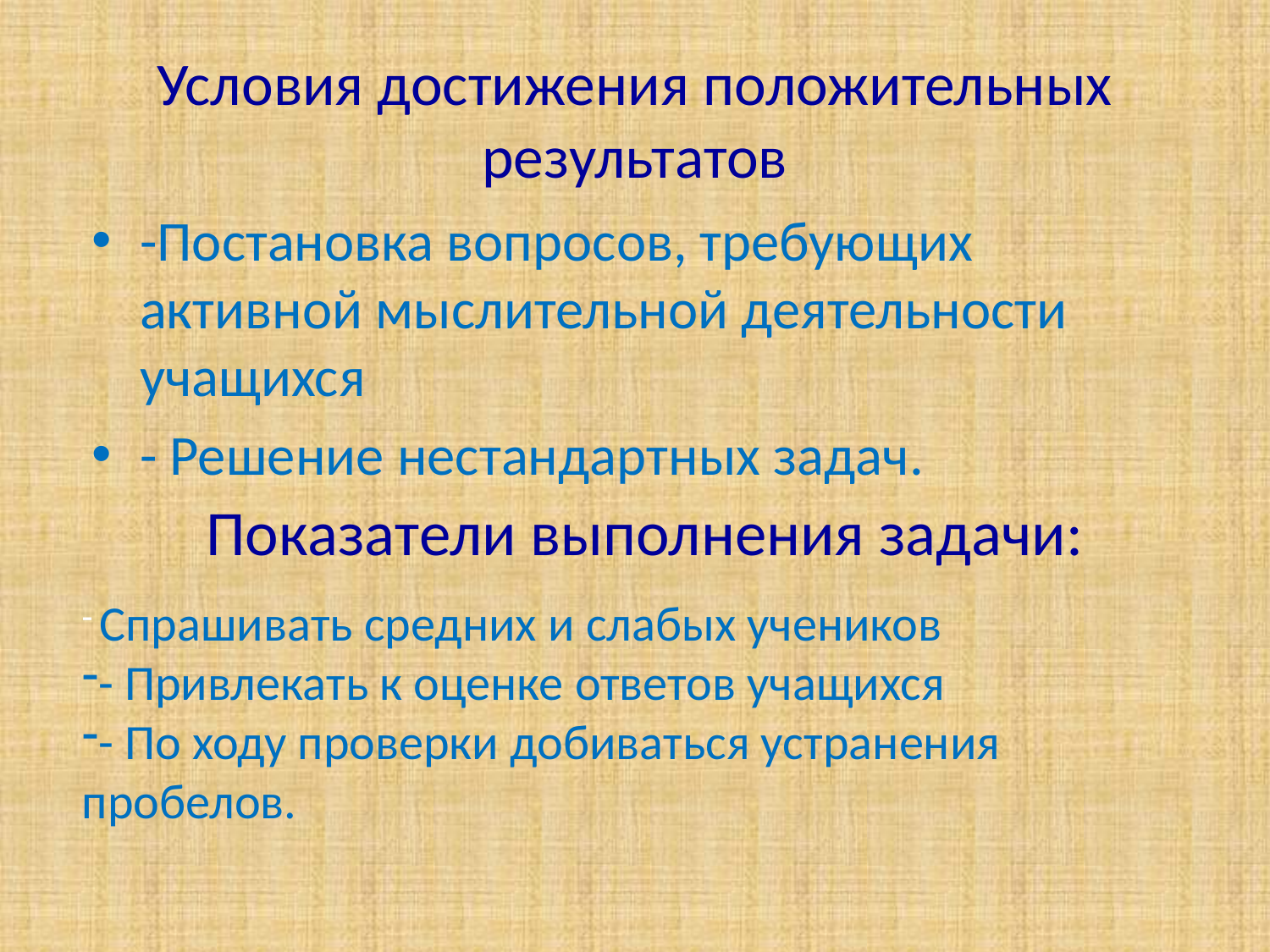

# Условия достижения положительных результатов
-Постановка вопросов, требующих активной мыслительной деятельности учащихся
- Решение нестандартных задач.
Показатели выполнения задачи:

 Спрашивать средних и слабых учеников
- Привлекать к оценке ответов учащихся
- По ходу проверки добиваться устранения пробелов.